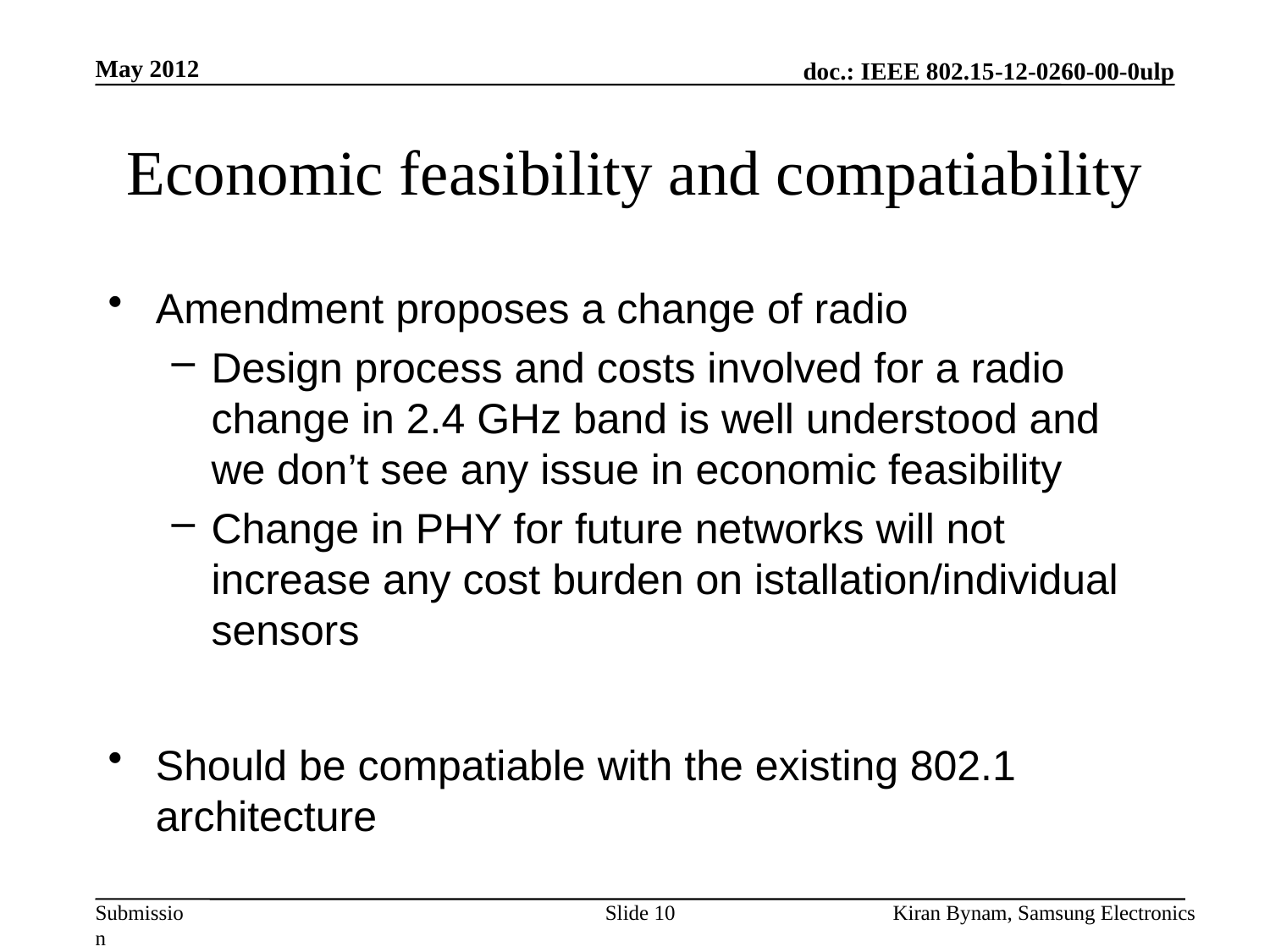

May 2012
# Economic feasibility and compatiability
Amendment proposes a change of radio
Design process and costs involved for a radio change in 2.4 GHz band is well understood and we don’t see any issue in economic feasibility
Change in PHY for future networks will not increase any cost burden on istallation/individual sensors

Should be compatiable with the existing 802.1 architecture
10
Kiran Bynam, Samsung Electronics